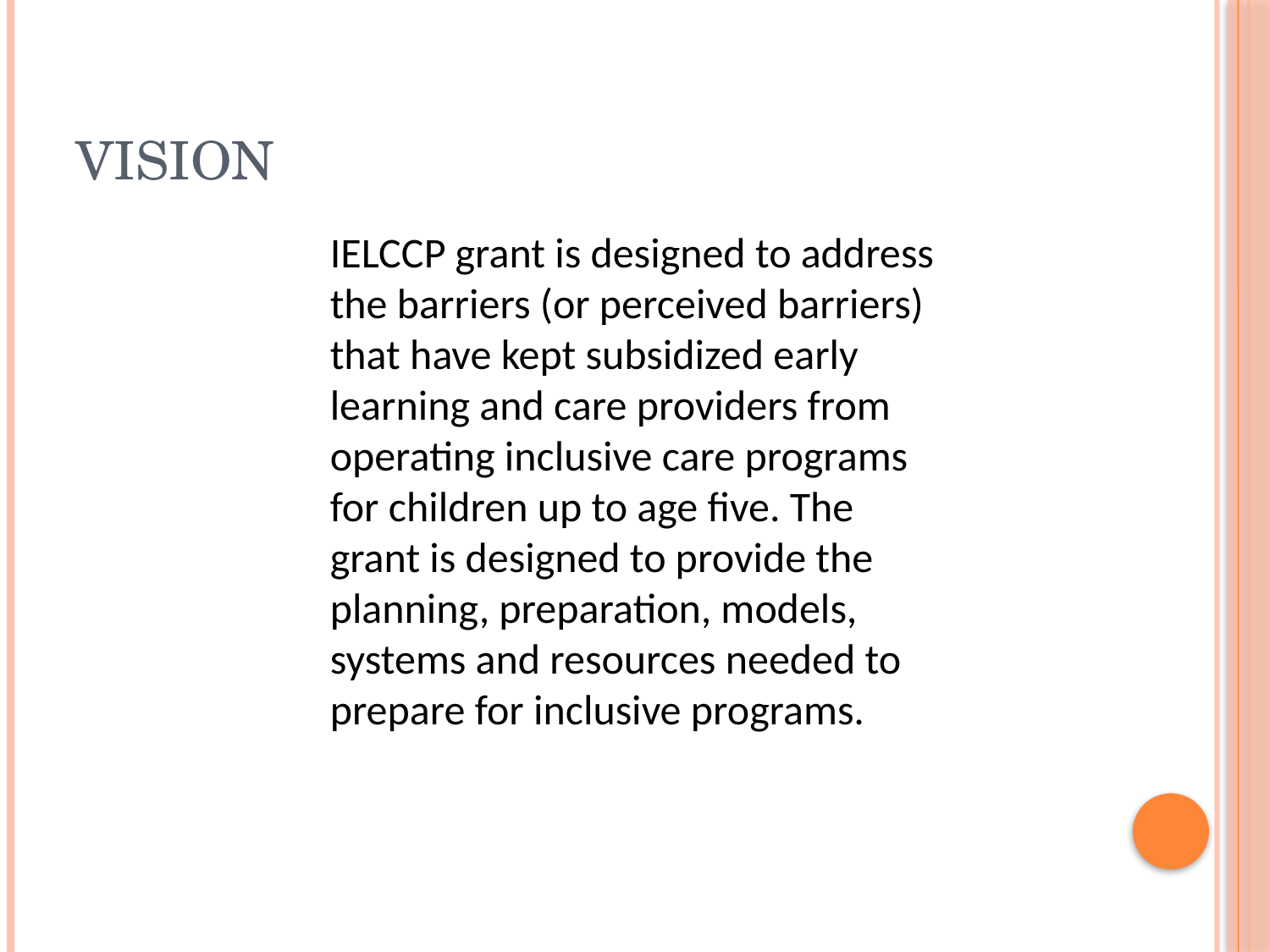

# VISION
IELCCP grant is designed to address the barriers (or perceived barriers) that have kept subsidized early learning and care providers from operating inclusive care programs for children up to age five. The grant is designed to provide the planning, preparation, models, systems and resources needed to prepare for inclusive programs.